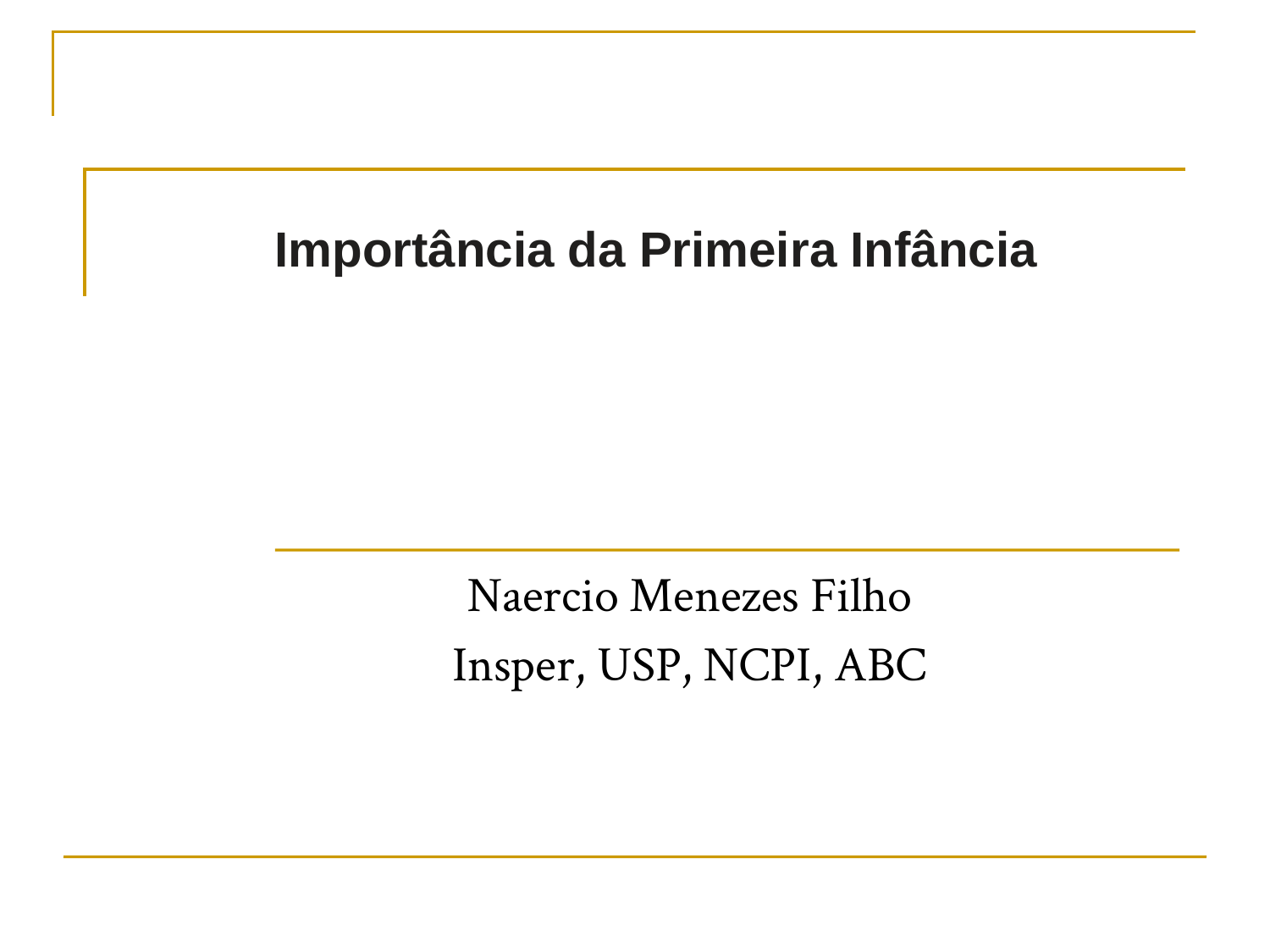

# Importância da Primeira Infância
Naercio Menezes Filho
Insper, USP, NCPI, ABC